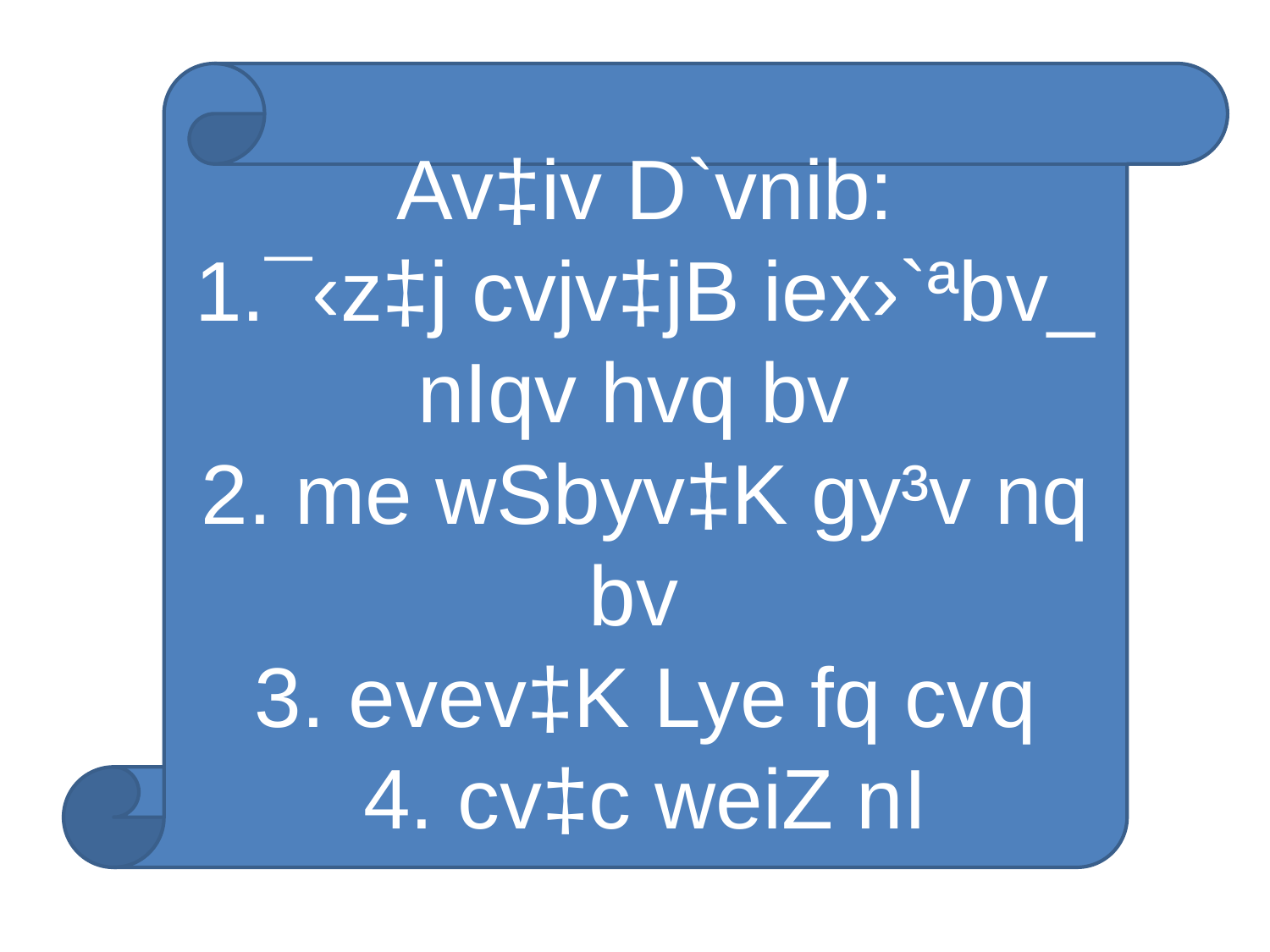

Av‡iv D`vnib:
1.¯‹z‡j cvjv‡jB iex›`ªbv_ nIqv hvq bv
2. me wSbyv‡K gy³v nq bv
3. evev‡K Lye fq cvq
4. cv‡c weiZ nI